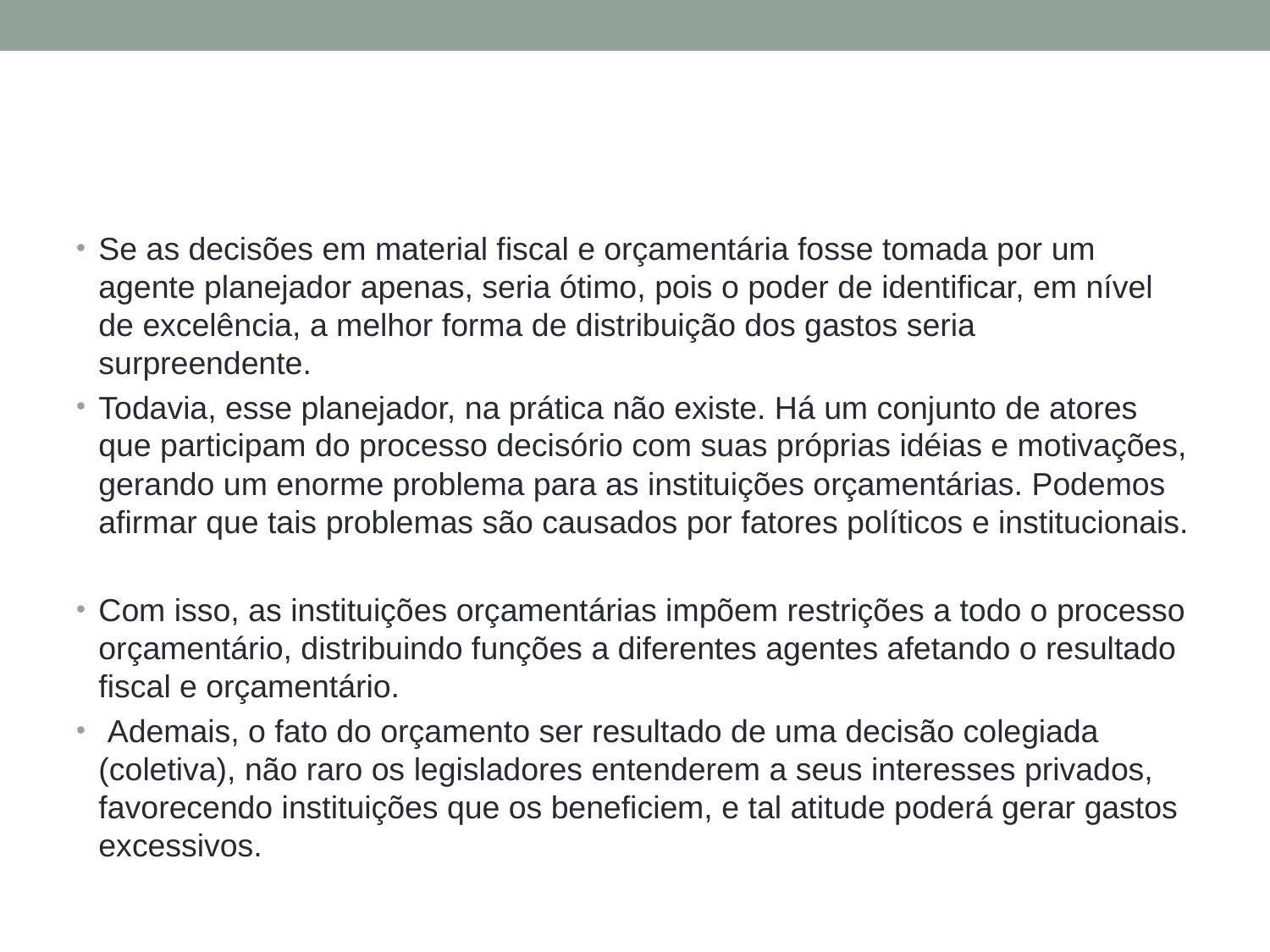

#
Se as decisões em material fiscal e orçamentária fosse tomada por um agente planejador apenas, seria ótimo, pois o poder de identificar, em nível de excelência, a melhor forma de distribuição dos gastos seria surpreendente.
Todavia, esse planejador, na prática não existe. Há um conjunto de atores que participam do processo decisório com suas próprias idéias e motivações, gerando um enorme problema para as instituições orçamentárias. Podemos afirmar que tais problemas são causados por fatores políticos e institucionais.

Com isso, as instituições orçamentárias impõem restrições a todo o processo orçamentário, distribuindo funções a diferentes agentes afetando o resultado fiscal e orçamentário.
 Ademais, o fato do orçamento ser resultado de uma decisão colegiada (coletiva), não raro os legisladores entenderem a seus interesses privados, favorecendo instituições que os beneficiem, e tal atitude poderá gerar gastos excessivos.